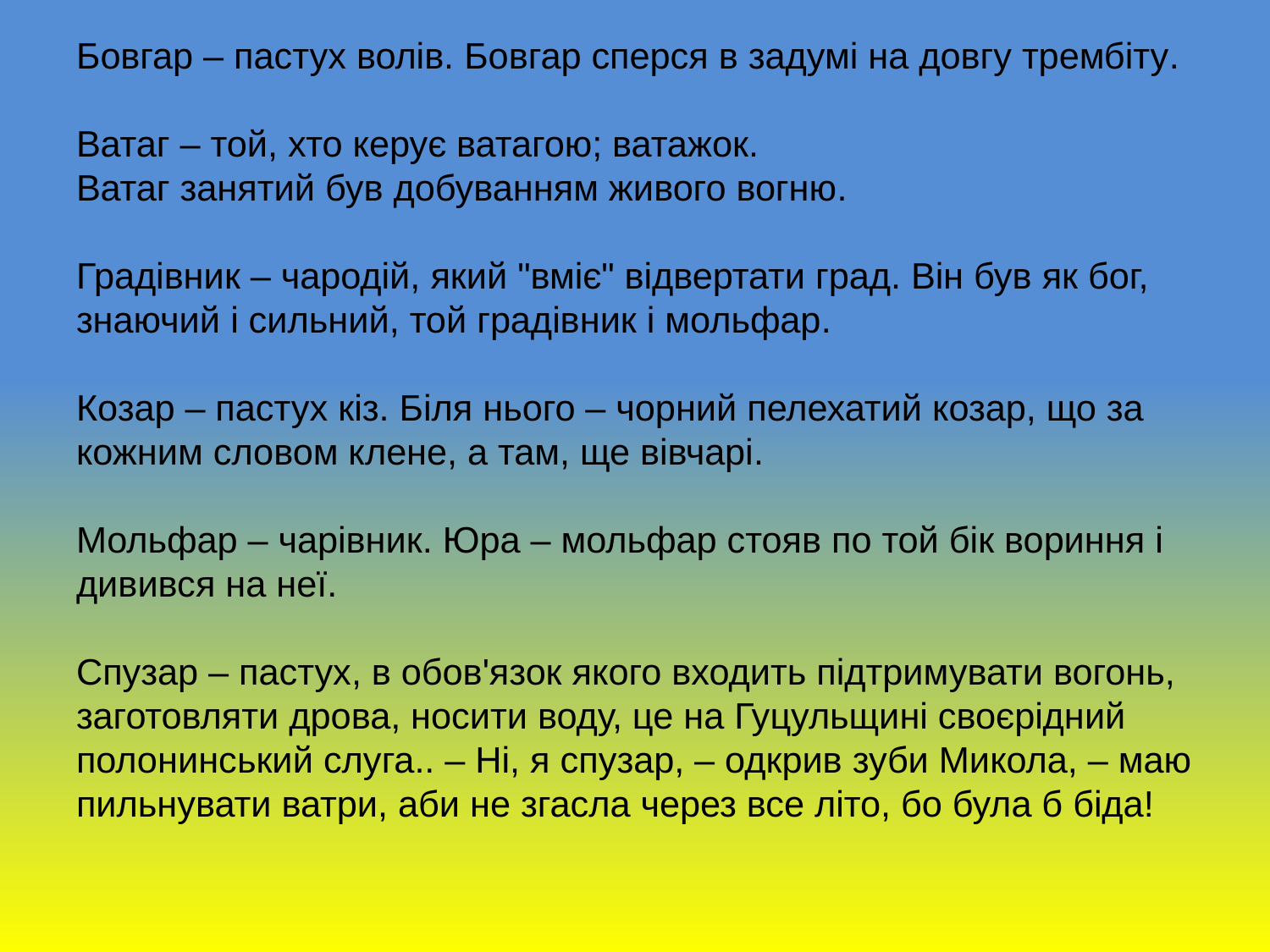

Бовгар – пастух волів. Бовгар сперся в задумі на довгу трембіту.
Ватаг – той, хто керує ватагою; ватажок. 
Ватаг занятий був добуванням живого вогню.
Градівник – чародій, який "вміє" відвертати град. Він був як бог, знаючий і сильний, той градівник і мольфар.
Козар – пастух кіз. Біля нього – чорний пелехатий козар, що за кожним словом клене, а там, ще вівчарі.
Мольфар – чарівник. Юра – мольфар стояв по той бік вориння і дивився на неї.
Спузар – пастух, в обов'язок якого входить підтримувати вогонь, заготовляти дрова, носити воду, це на Гуцульщині своєрідний полонинський слуга.. – Ні, я спузар, – одкрив зуби Микола, – маю пильнувати ватри, аби не згасла через все літо, бо була б біда!